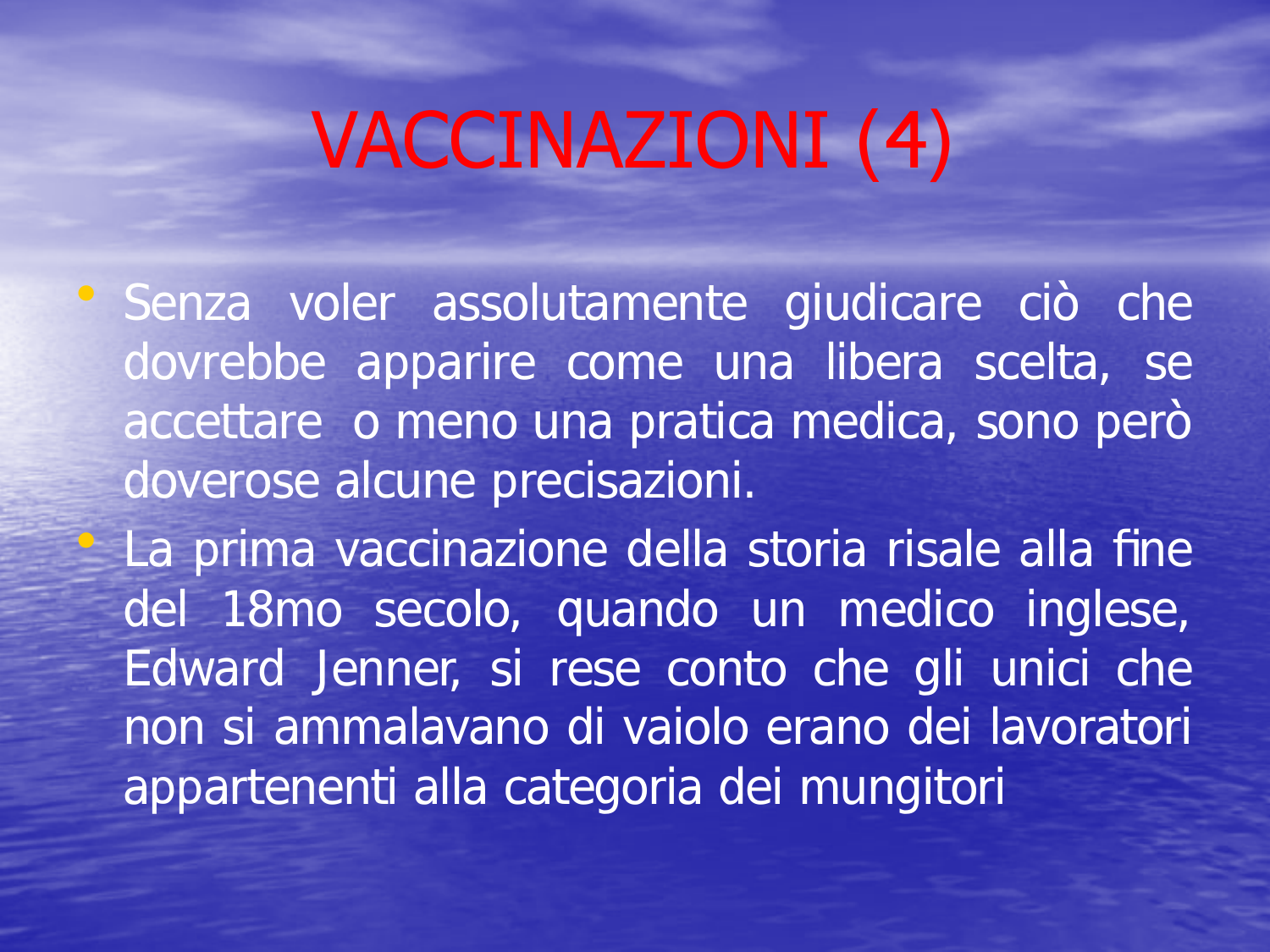

# VACCINAZIONI (4)
Senza voler assolutamente giudicare ciò che dovrebbe apparire come una libera scelta, se accettare  o meno una pratica medica, sono però doverose alcune precisazioni.
La prima vaccinazione della storia risale alla fine del 18mo secolo, quando un medico inglese, Edward Jenner, si rese conto che gli unici che non si ammalavano di vaiolo erano dei lavoratori appartenenti alla categoria dei mungitori